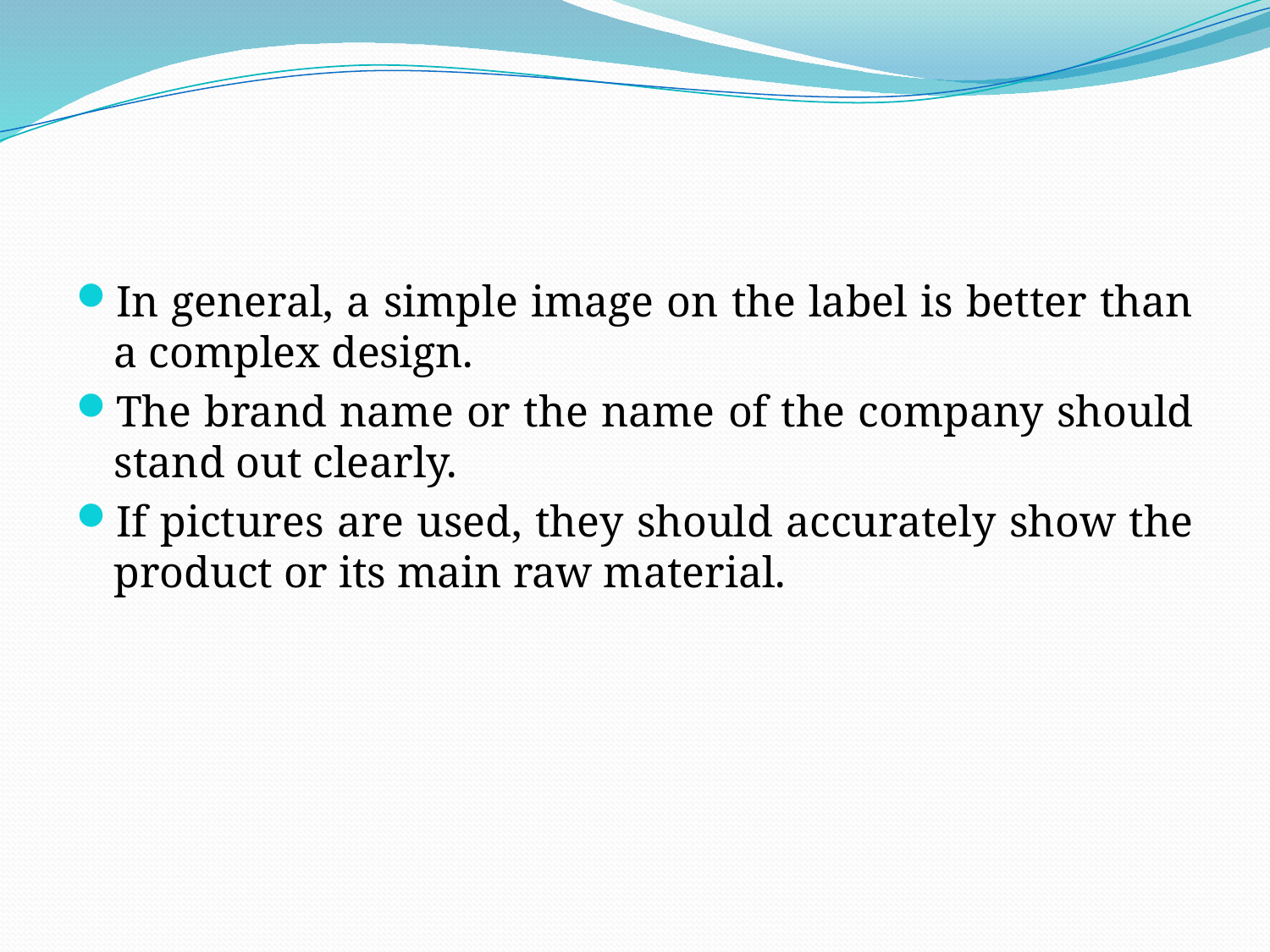

#
In general, a simple image on the label is better than a complex design.
The brand name or the name of the company should stand out clearly.
If pictures are used, they should accurately show the product or its main raw material.